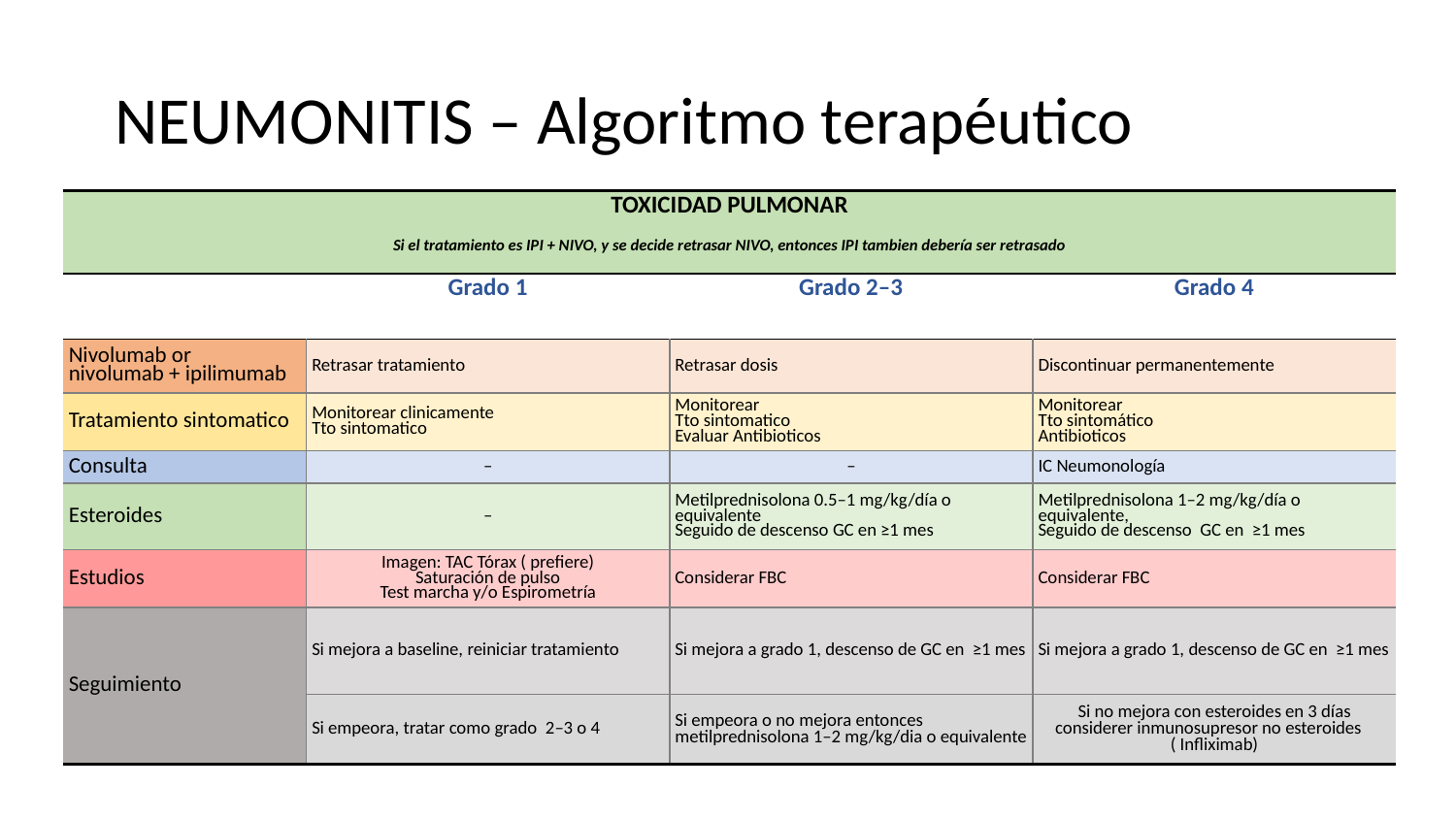

# NEUMONITIS – Algoritmo terapéutico
| TOXICIDAD PULMONAR Si el tratamiento es IPI + NIVO, y se decide retrasar NIVO, entonces IPI tambien debería ser retrasado |  |  |  |
| --- | --- | --- | --- |
|  | Grado 1 | Grado 2–3 | Grado 4 |
| Nivolumab or nivolumab + ipilimumab | Retrasar tratamiento | Retrasar dosis | Discontinuar permanentemente |
| Tratamiento sintomatico | Monitorear clinicamente Tto sintomatico | Monitorear Tto sintomatico Evaluar Antibioticos | Monitorear Tto sintomático Antibioticos |
| Consulta | – | – | IC Neumonología |
| Esteroides | – | Metilprednisolona 0.5–1 mg/kg/día o equivalente Seguido de descenso GC en ≥1 mes | Metilprednisolona 1–2 mg/kg/día o equivalente, Seguido de descenso GC en ≥1 mes |
| Estudios | Imagen: TAC Tórax ( prefiere) Saturación de pulso Test marcha y/o Espirometría | Considerar FBC | Considerar FBC |
| Seguimiento | Si mejora a baseline, reiniciar tratamiento | Si mejora a grado 1, descenso de GC en ≥1 mes | Si mejora a grado 1, descenso de GC en ≥1 mes |
|  | Si empeora, tratar como grado 2–3 o 4 | Si empeora o no mejora entonces metilprednisolona 1–2 mg/kg/dia o equivalente | Si no mejora con esteroides en 3 días considerer inmunosupresor no esteroides ( Infliximab) |

23